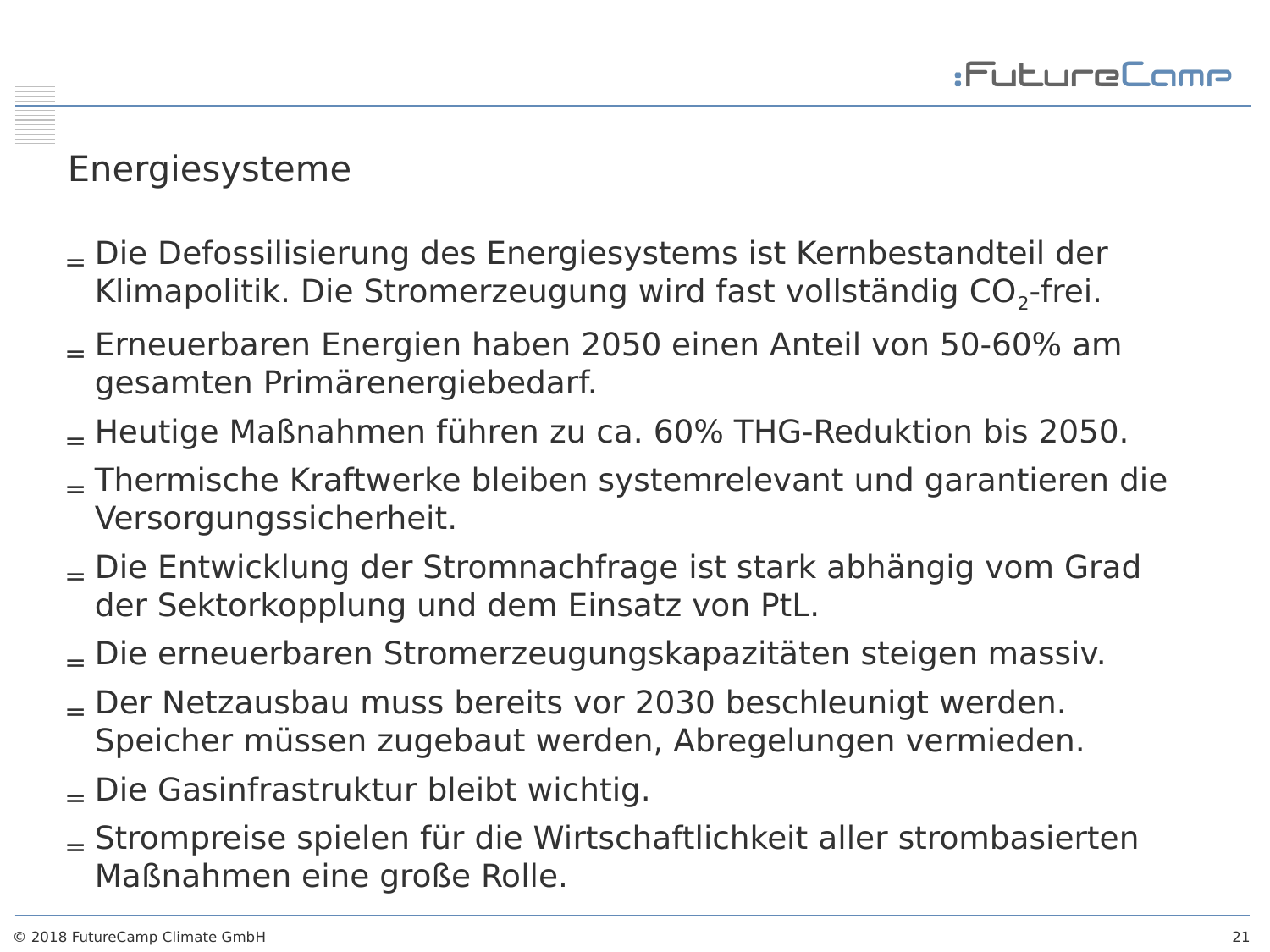

# Energiesysteme
Die Defossilisierung des Energiesystems ist Kernbestandteil der Klimapolitik. Die Stromerzeugung wird fast vollständig CO2-frei.
Erneuerbaren Energien haben 2050 einen Anteil von 50-60% am gesamten Primärenergiebedarf.
Heutige Maßnahmen führen zu ca. 60% THG-Reduktion bis 2050.
Thermische Kraftwerke bleiben systemrelevant und garantieren die Versorgungssicherheit.
Die Entwicklung der Stromnachfrage ist stark abhängig vom Grad der Sektorkopplung und dem Einsatz von PtL.
Die erneuerbaren Stromerzeugungskapazitäten steigen massiv.
Der Netzausbau muss bereits vor 2030 beschleunigt werden. Speicher müssen zugebaut werden, Abregelungen vermieden.
Die Gasinfrastruktur bleibt wichtig.
Strompreise spielen für die Wirtschaftlichkeit aller strombasierten Maßnahmen eine große Rolle.